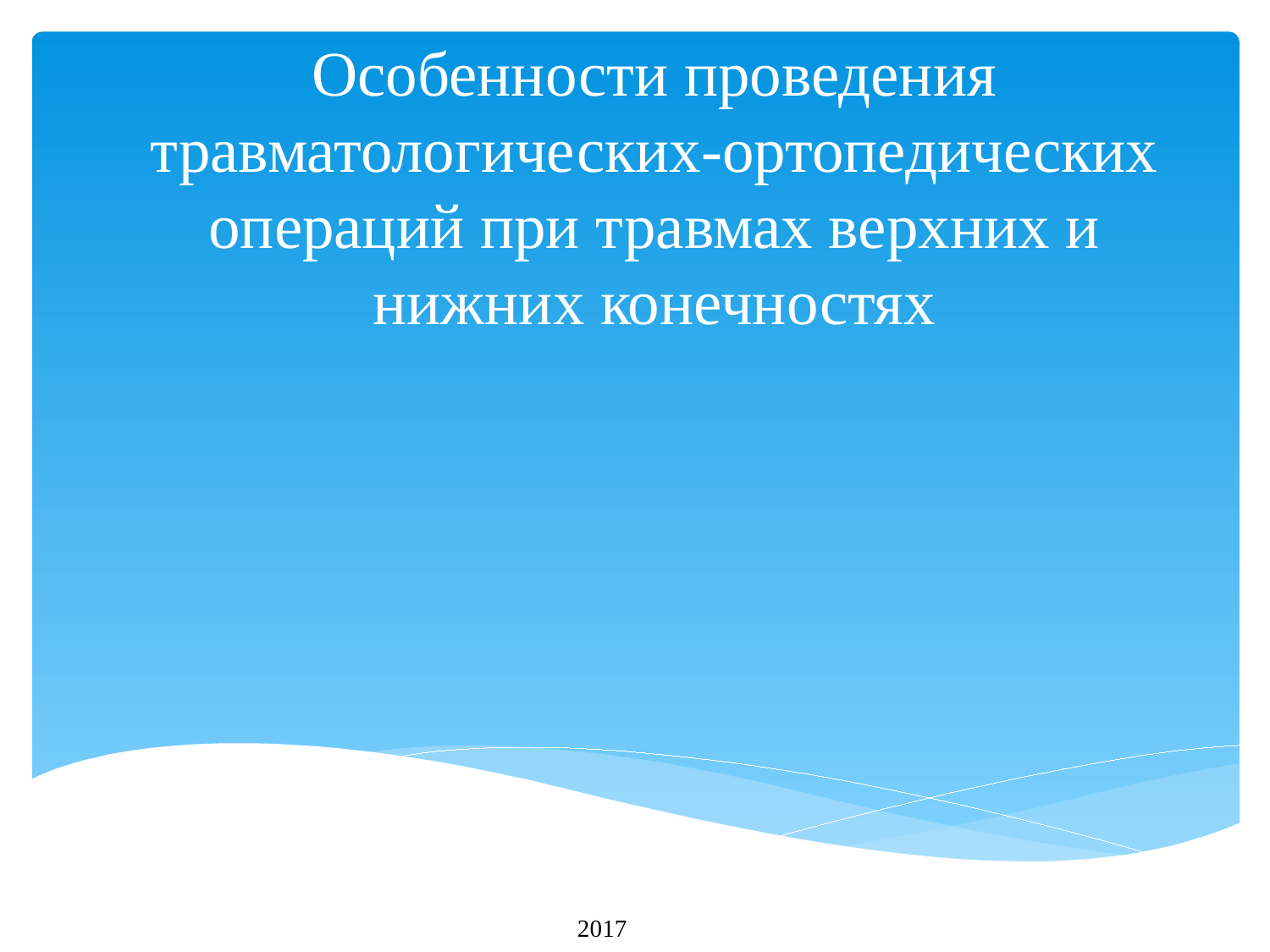

# Особенности проведения травматологических-ортопедических операций при травмах верхних и нижних конечностях
2017